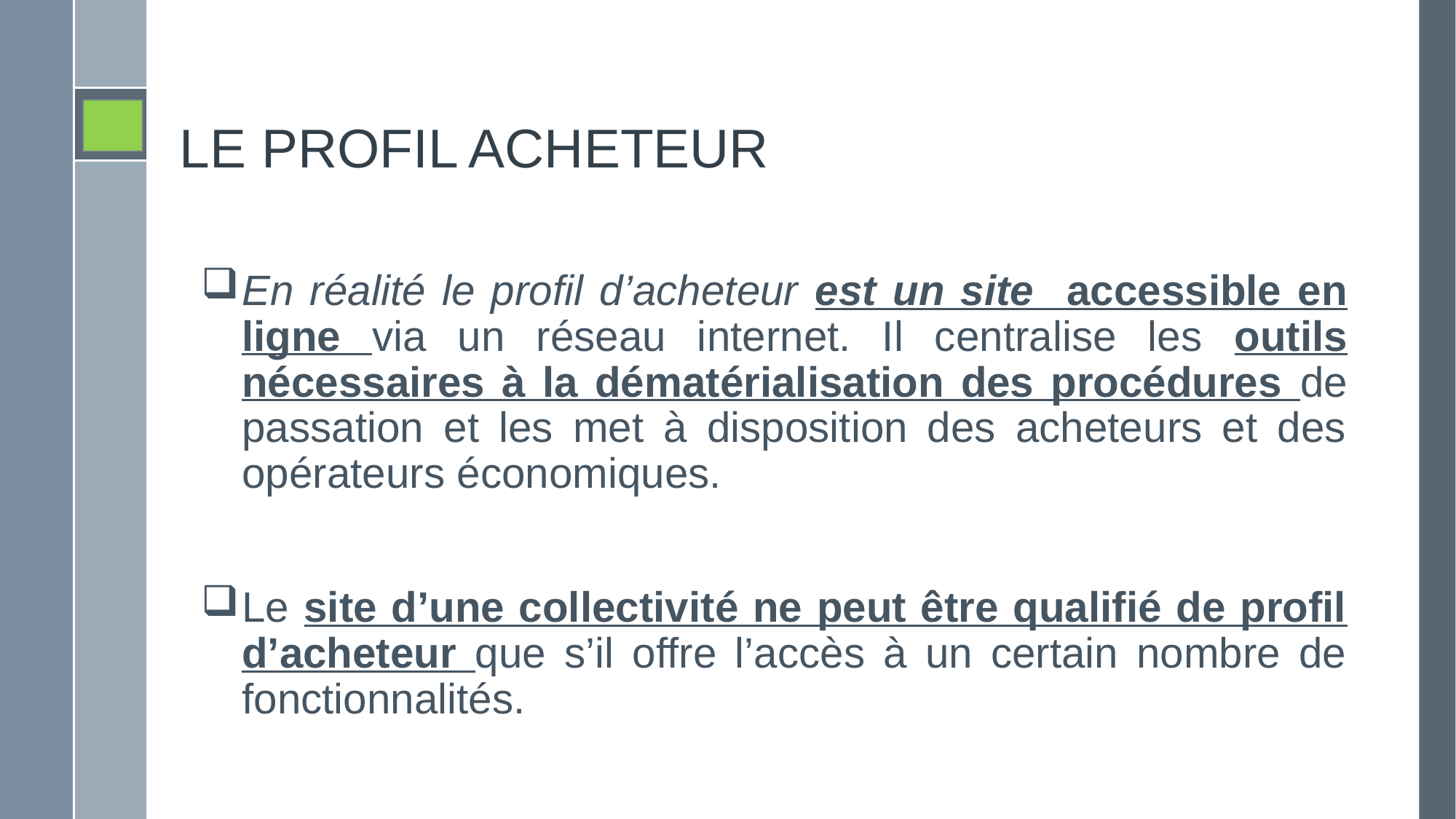

# LE PROFIL ACHETEUR

En réalité le profil d’acheteur est un site  accessible en ligne via un réseau internet. Il centralise les outils nécessaires à la dématérialisation des procédures de passation et les met à disposition des acheteurs et des opérateurs économiques.

Le site d’une collectivité ne peut être qualifié de profil d’acheteur que s’il offre l’accès à un certain nombre de fonctionnalités.